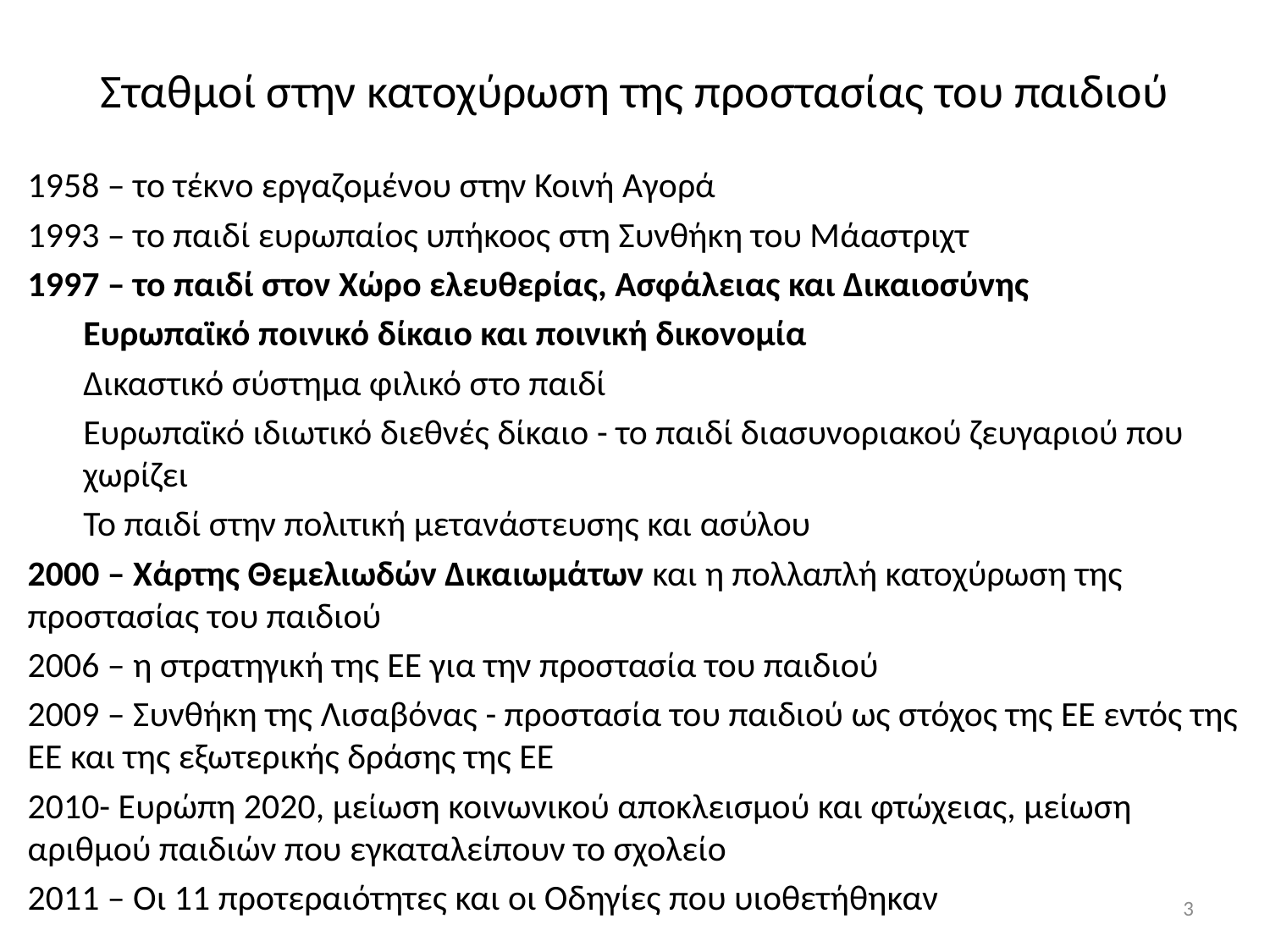

# Σταθμοί στην κατοχύρωση της προστασίας του παιδιού
1958 – το τέκνο εργαζομένου στην Κοινή Αγορά
1993 – το παιδί ευρωπαίος υπήκοος στη Συνθήκη του Μάαστριχτ
1997 – το παιδί στον Χώρο ελευθερίας, Ασφάλειας και Δικαιοσύνης
Ευρωπαϊκό ποινικό δίκαιο και ποινική δικονομία
Δικαστικό σύστημα φιλικό στο παιδί
Ευρωπαϊκό ιδιωτικό διεθνές δίκαιο - το παιδί διασυνοριακού ζευγαριού που χωρίζει
Το παιδί στην πολιτική μετανάστευσης και ασύλου
2000 – Χάρτης Θεμελιωδών Δικαιωμάτων και η πολλαπλή κατοχύρωση της προστασίας του παιδιού
2006 – η στρατηγική της ΕΕ για την προστασία του παιδιού
2009 – Συνθήκη της Λισαβόνας - προστασία του παιδιού ως στόχος της ΕΕ εντός της ΕΕ και της εξωτερικής δράσης της ΕΕ
2010- Ευρώπη 2020, μείωση κοινωνικού αποκλεισμού και φτώχειας, μείωση αριθμού παιδιών που εγκαταλείπουν το σχολείο
2011 – Οι 11 προτεραιότητες και οι Οδηγίες που υιοθετήθηκαν
3